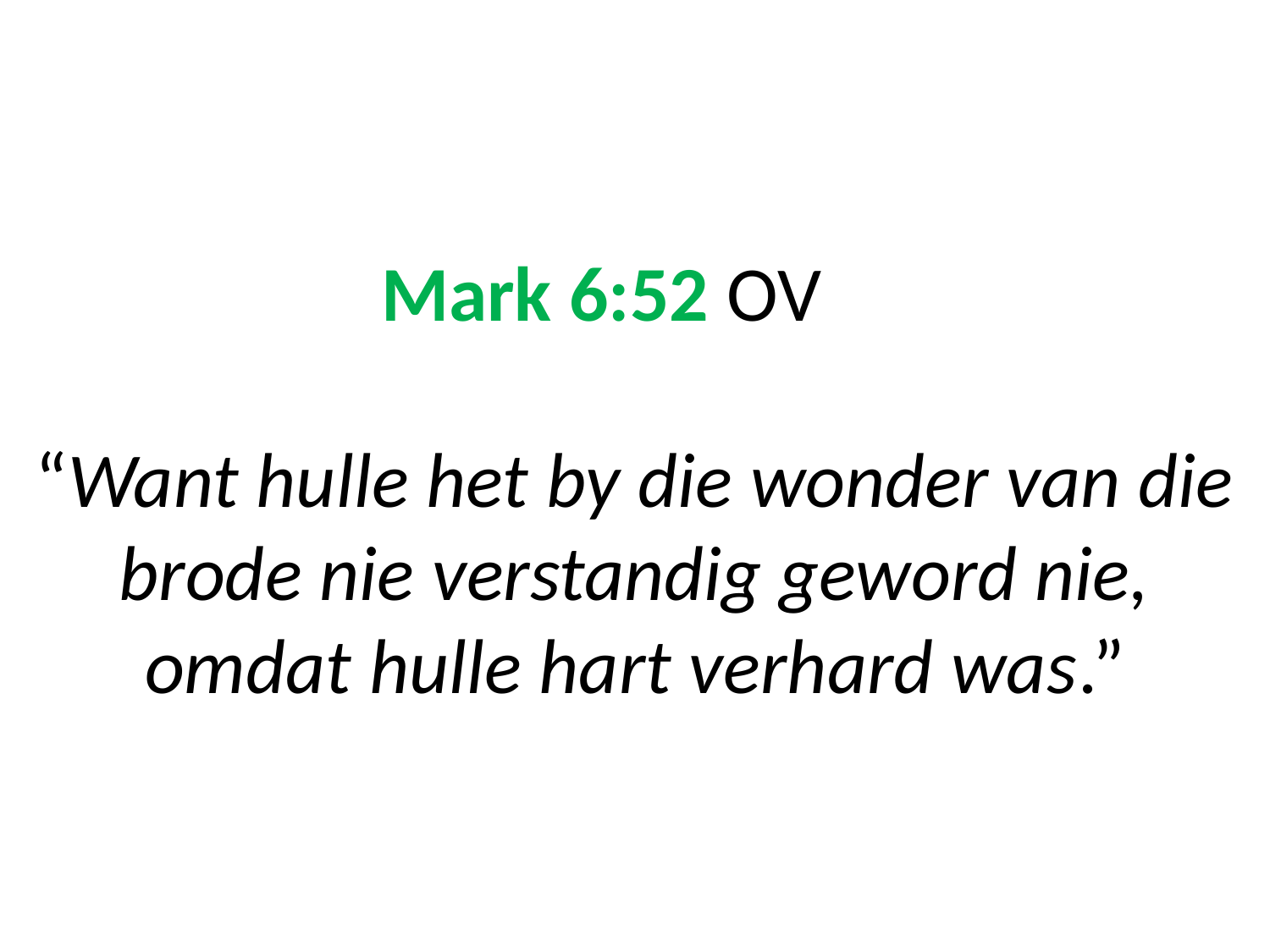

# Mark 6:52 OV “Want hulle het by die wonder van die brode nie verstandig geword nie, omdat hulle hart verhard was.”